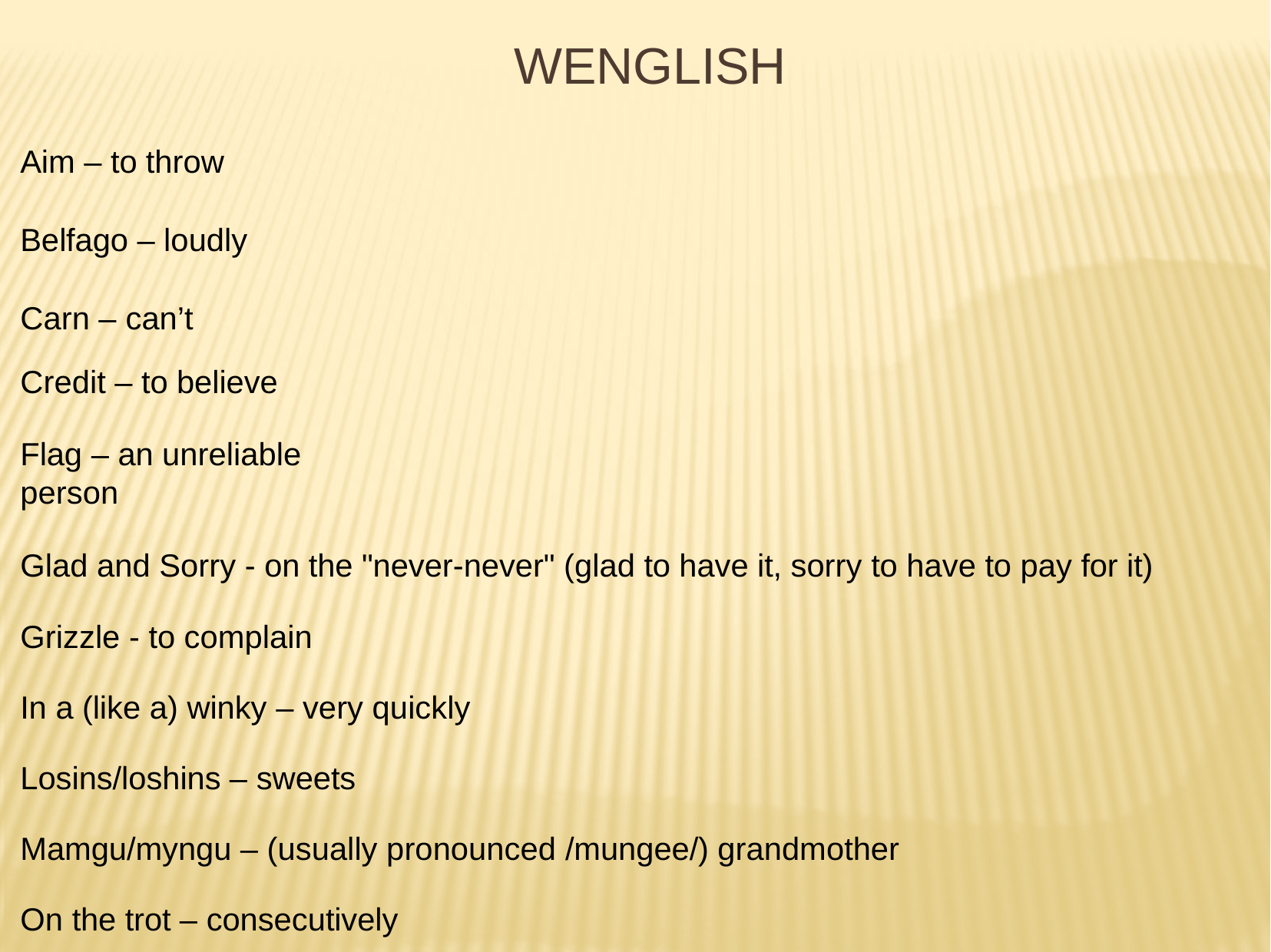

# WENGLISH
Aim – to throw
Belfago – loudly
Carn – can’t
Credit – to believe

Flag – an unreliable person

Glad and Sorry - on the "never-never" (glad to have it, sorry to have to pay for it)

Grizzle - to complain
In a (like a) winky – very quickly
Losins/loshins – sweets
Mamgu/myngu – (usually pronounced /mungee/) grandmother
On the trot – consecutively